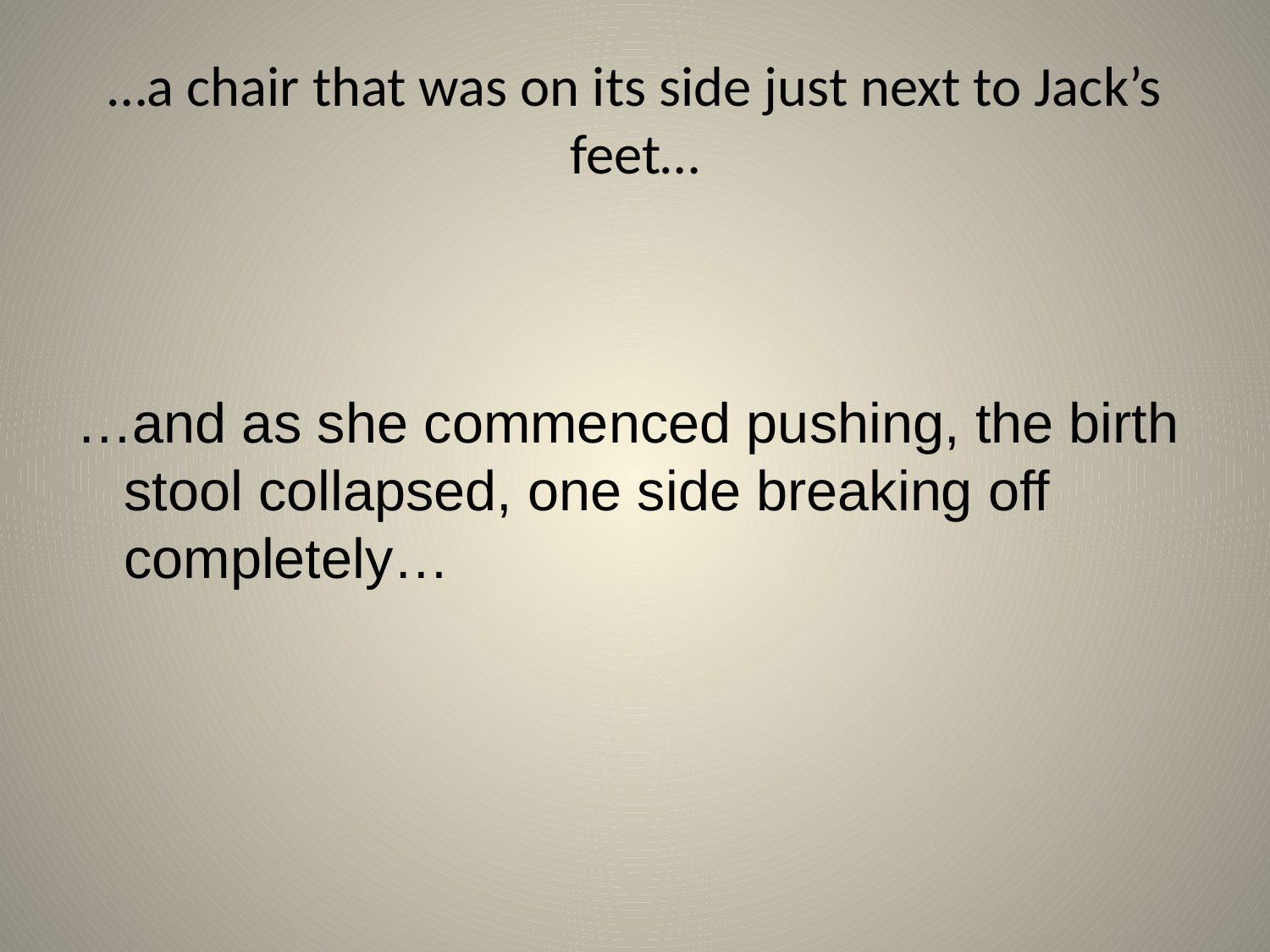

# …a chair that was on its side just next to Jack’s feet…

…and as she commenced pushing, the birth stool collapsed, one side breaking off completely…